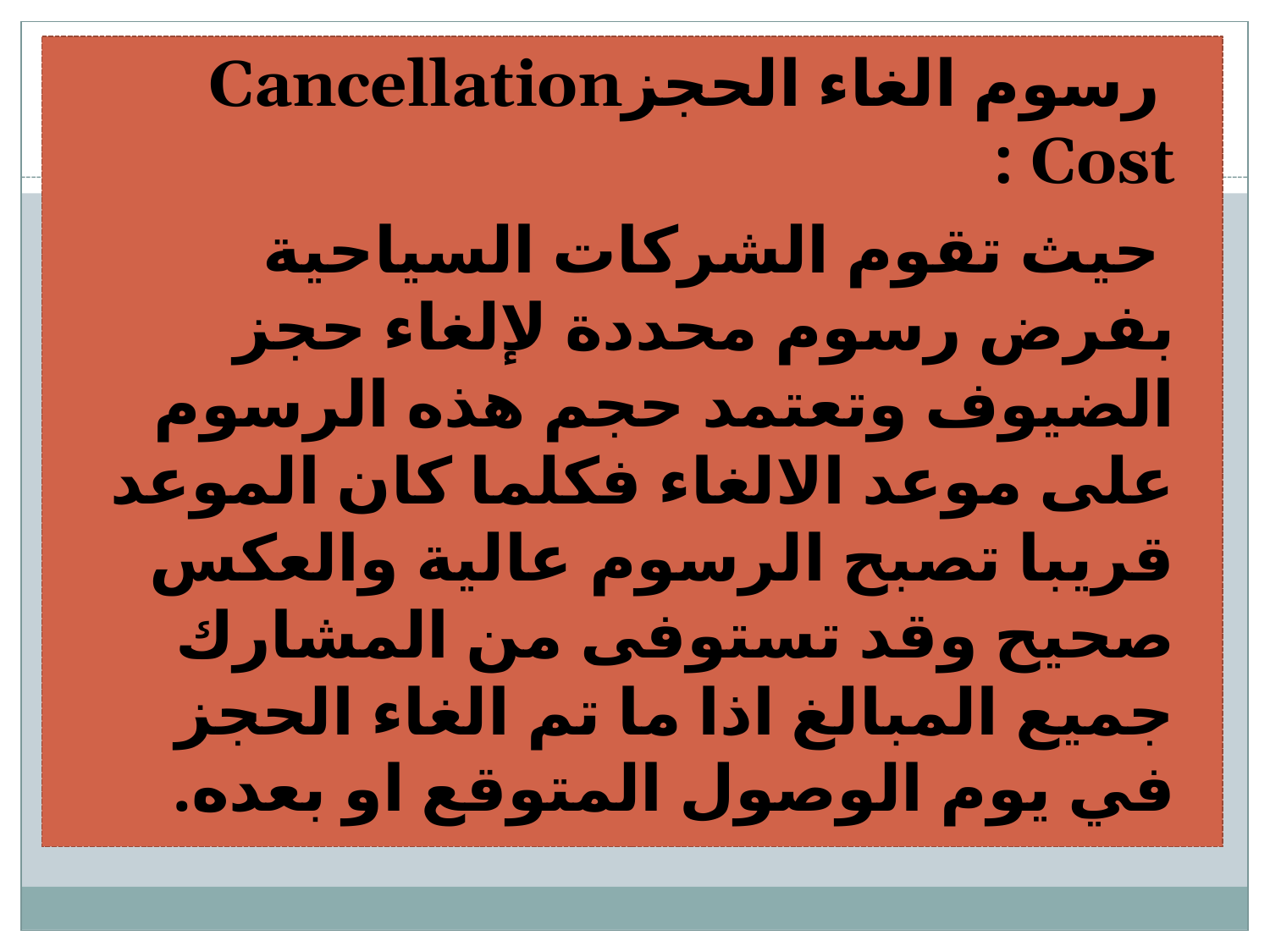

#
رسوم الغاء الحجزCancellation Cost :
حيث تقوم الشركات السياحية بفرض رسوم محددة لإلغاء حجز الضيوف وتعتمد حجم هذه الرسوم على موعد الالغاء فكلما كان الموعد قريبا تصبح الرسوم عالية والعكس صحيح وقد تستوفى من المشارك جميع المبالغ اذا ما تم الغاء الحجز في يوم الوصول المتوقع او بعده.